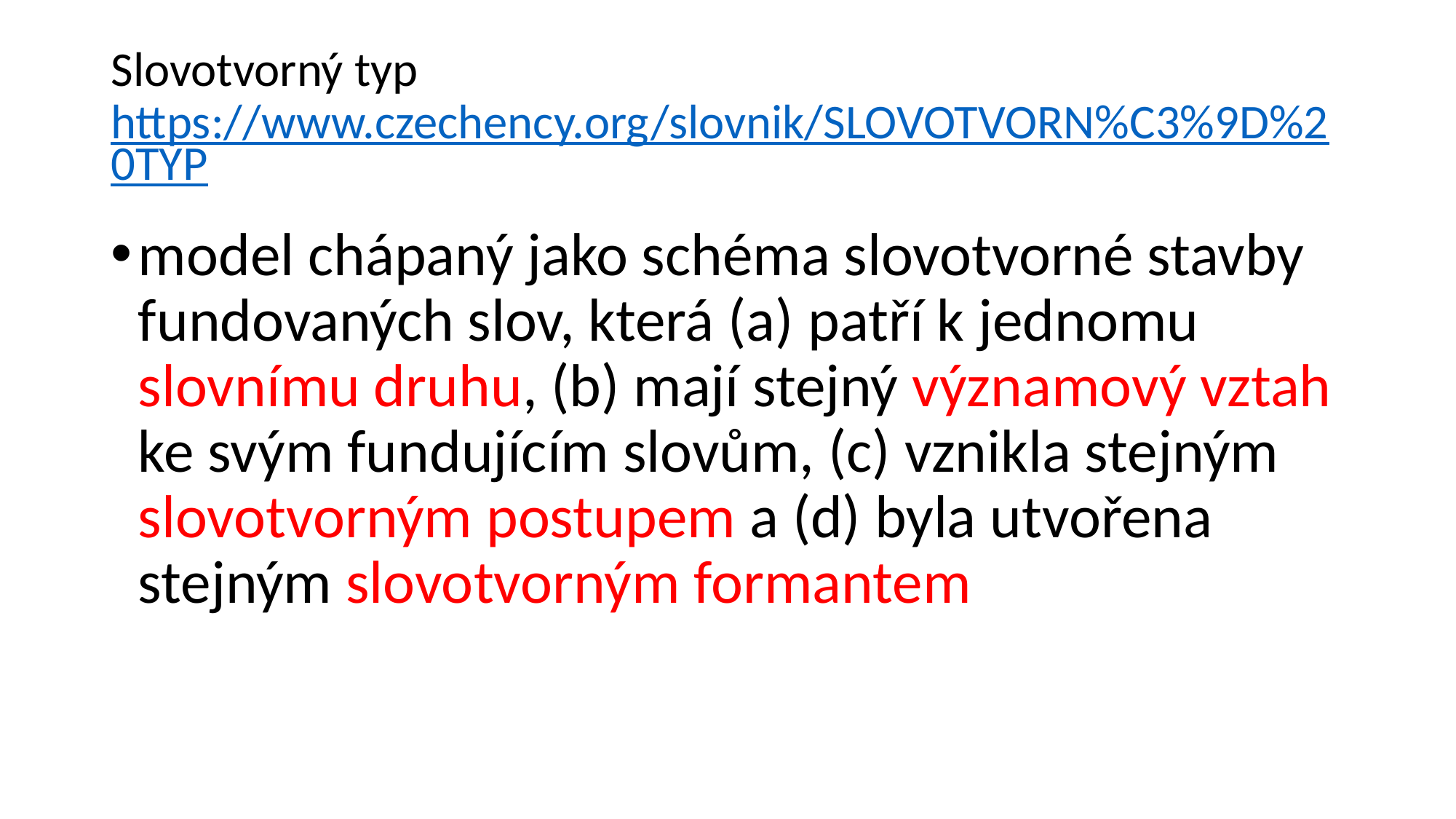

# Slovotvorný typ https://www.czechency.org/slovnik/SLOVOTVORN%C3%9D%20TYP
model chápaný jako schéma slovotvorné stavby fundovaných slov, která (a) patří k jednomu slovnímu druhu, (b) mají stejný významový vztah ke svým fundujícím slovům, (c) vznikla stejným slovotvorným postupem a (d) byla utvořena stejným slovotvorným formantem